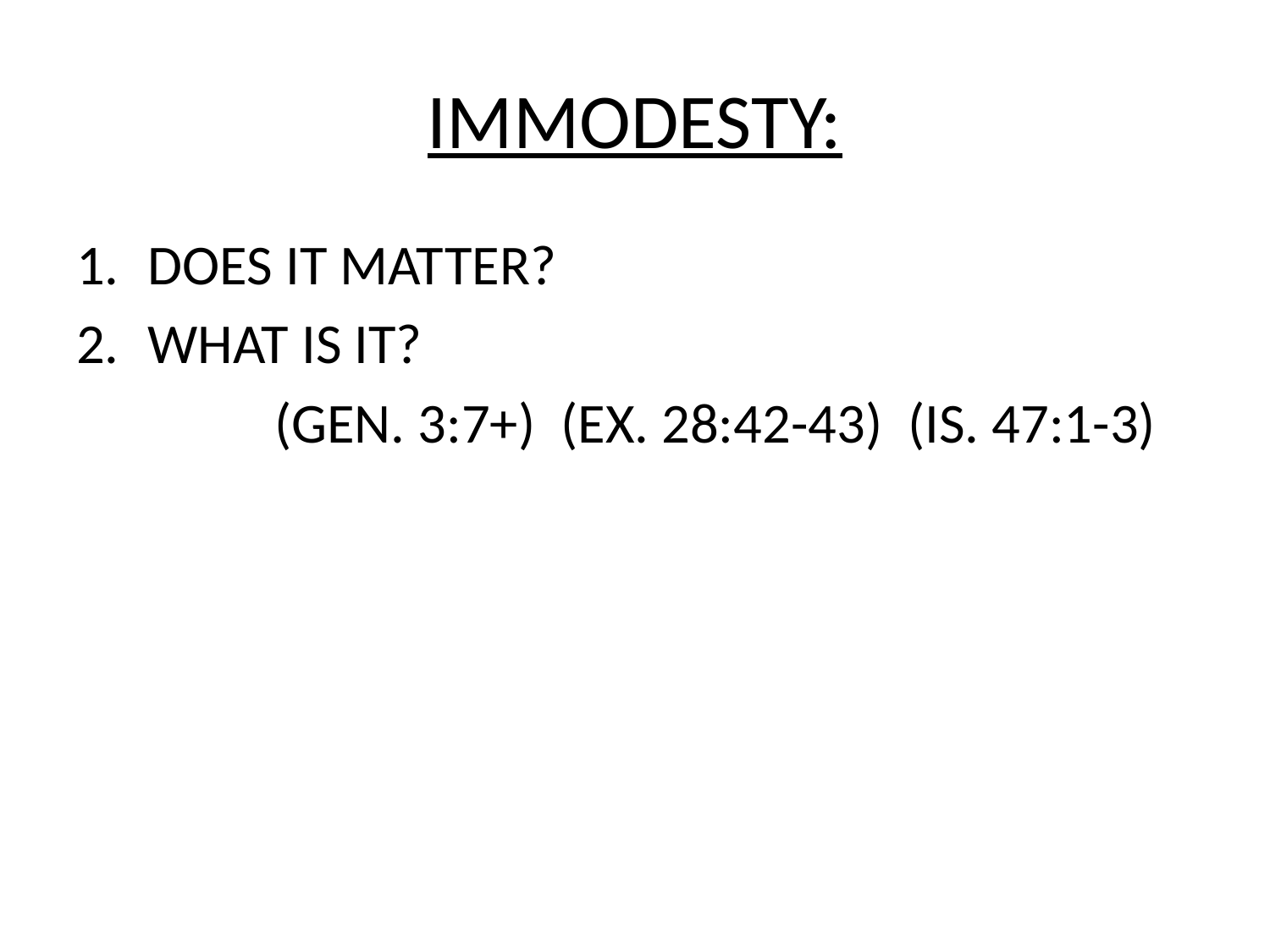

# IMMODESTY:
DOES IT MATTER?
WHAT IS IT?
		(GEN. 3:7+)  (EX. 28:42-43)  (IS. 47:1-3)